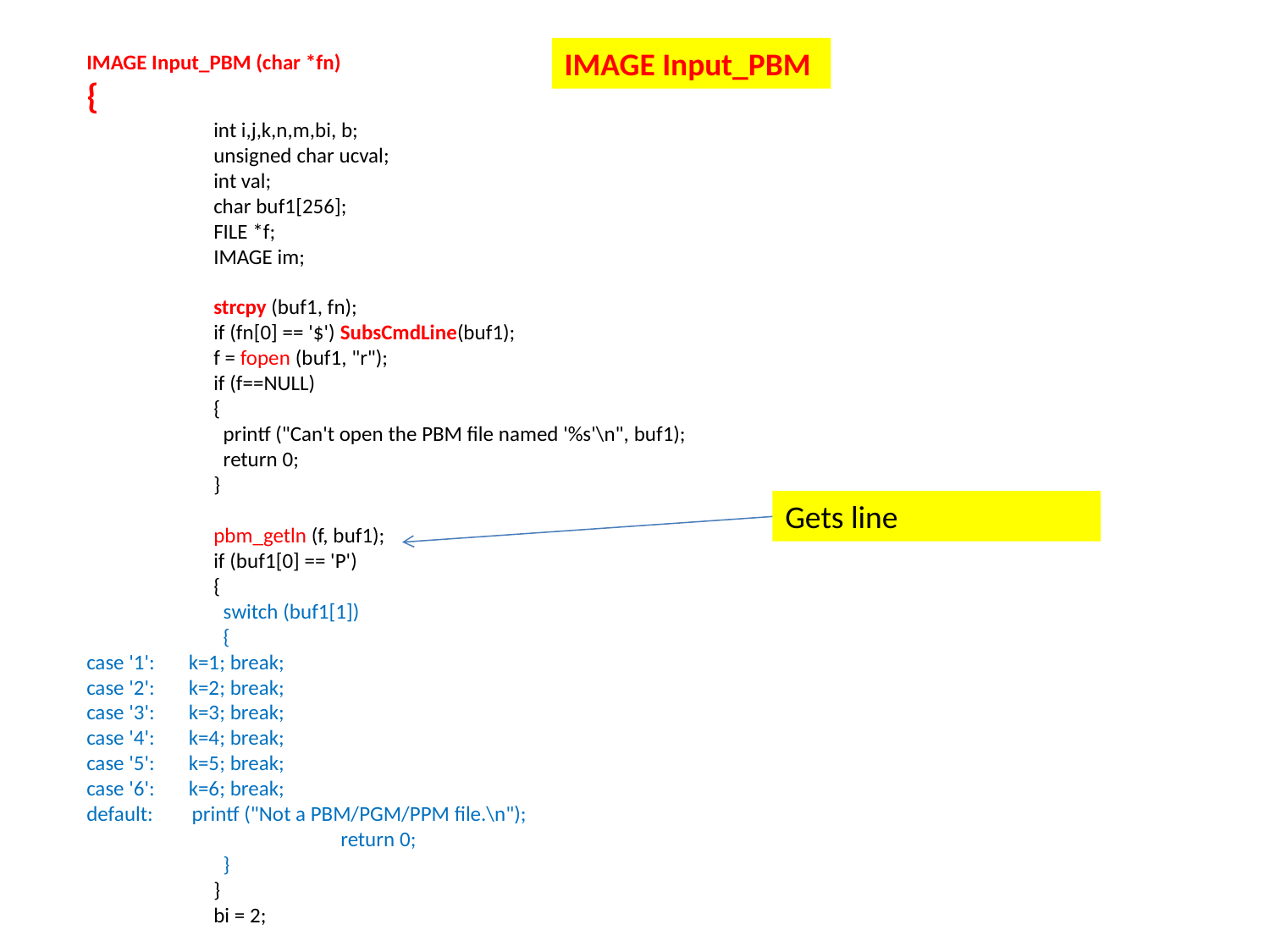

IMAGE Input_PBM
IMAGE Input_PBM (char *fn)
{
	int i,j,k,n,m,bi, b;
	unsigned char ucval;
	int val;
	char buf1[256];
	FILE *f;
	IMAGE im;

	strcpy (buf1, fn);
	if (fn[0] == '$') SubsCmdLine(buf1);
	f = fopen (buf1, "r");
	if (f==NULL)
	{
	  printf ("Can't open the PBM file named '%s'\n", buf1);
	  return 0;
	}

	pbm_getln (f, buf1);
	if (buf1[0] == 'P')
	{
	  switch (buf1[1])
	  {
case '1':       k=1; break;
case '2':       k=2; break;
case '3':       k=3; break;
case '4':       k=4; break;
case '5':       k=5; break;
case '6':       k=6; break;
default:        printf ("Not a PBM/PGM/PPM file.\n");
		return 0;
	  }
	}
	bi = 2;
Gets line